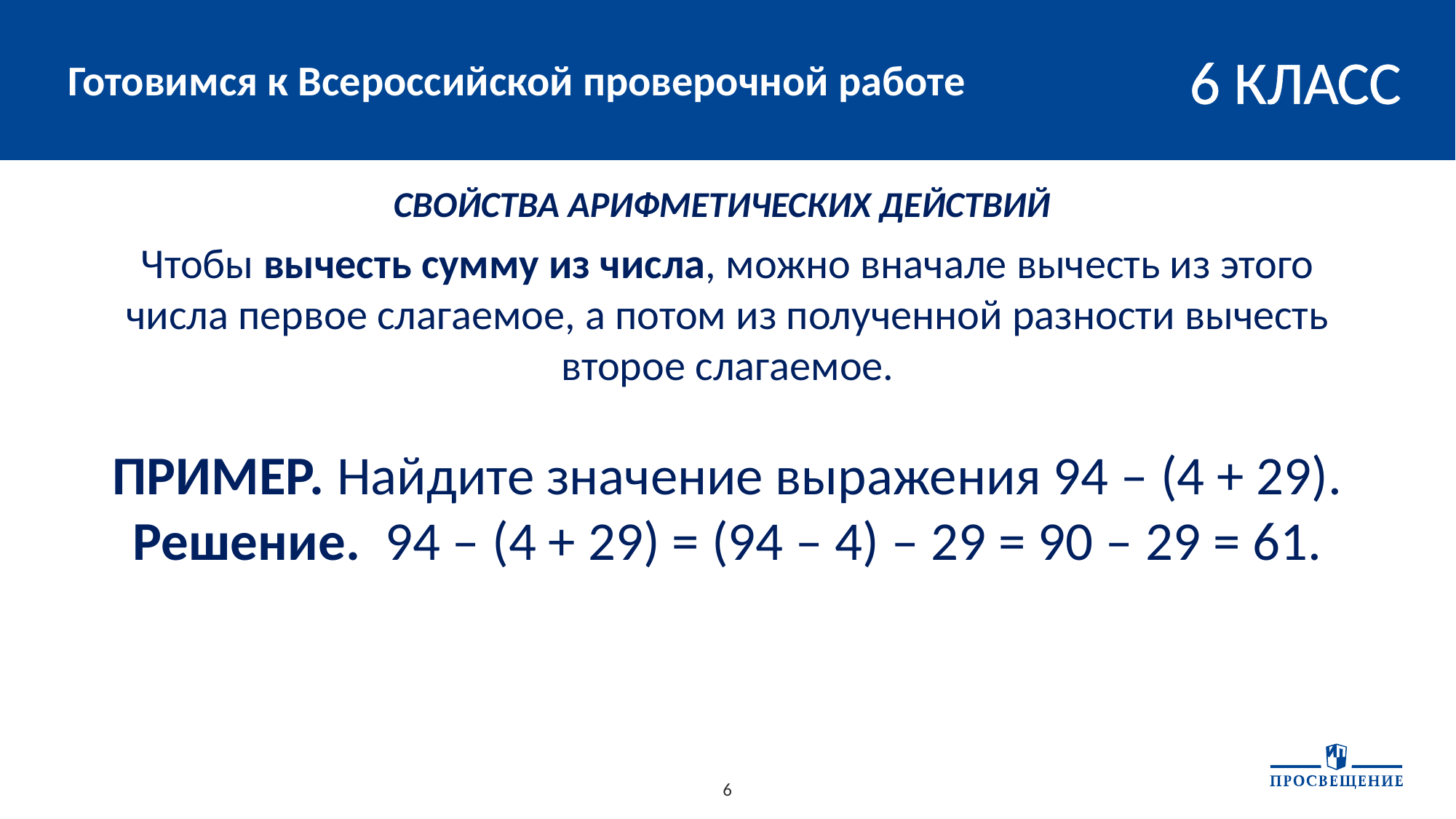

# Готовимся к Всероссийской проверочной работе
6 КЛАСС
СВОЙСТВА АРИФМЕТИЧЕСКИХ ДЕЙСТВИЙ
Чтобы вычесть сумму из числа, можно вначале вычесть из этого
числа первое слагаемое, а потом из полученной разности вычесть второе слагаемое.

ПРИМЕР. Найдите значение выражения 94 – (4 + 29).
Решение.  94 – (4 + 29) = (94 – 4) – 29 = 90 – 29 = 61.